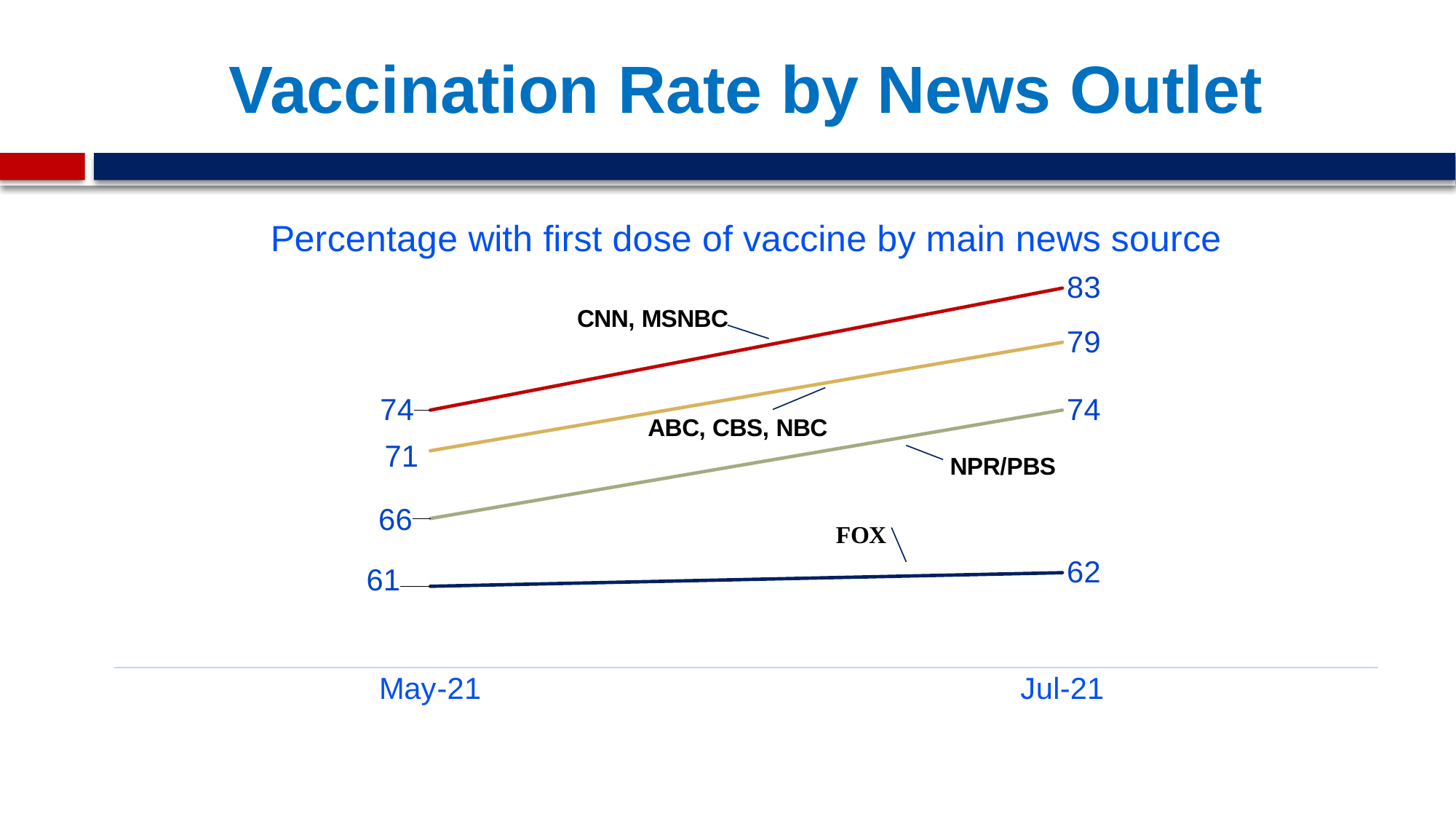

# Vaccination Rate by News Outlet

### Chart: Percentage with first dose of vaccine by main news source

| Category | Fox | CNN/MSNBC | NPR/PBS | ABC/CBS/NBC |
|---|---|---|---|---|
| 44317 | 61.0 | 74.0 | 66.0 | 71.0 |
| 44378 | 62.0 | 83.0 | 74.0 | 79.0 |